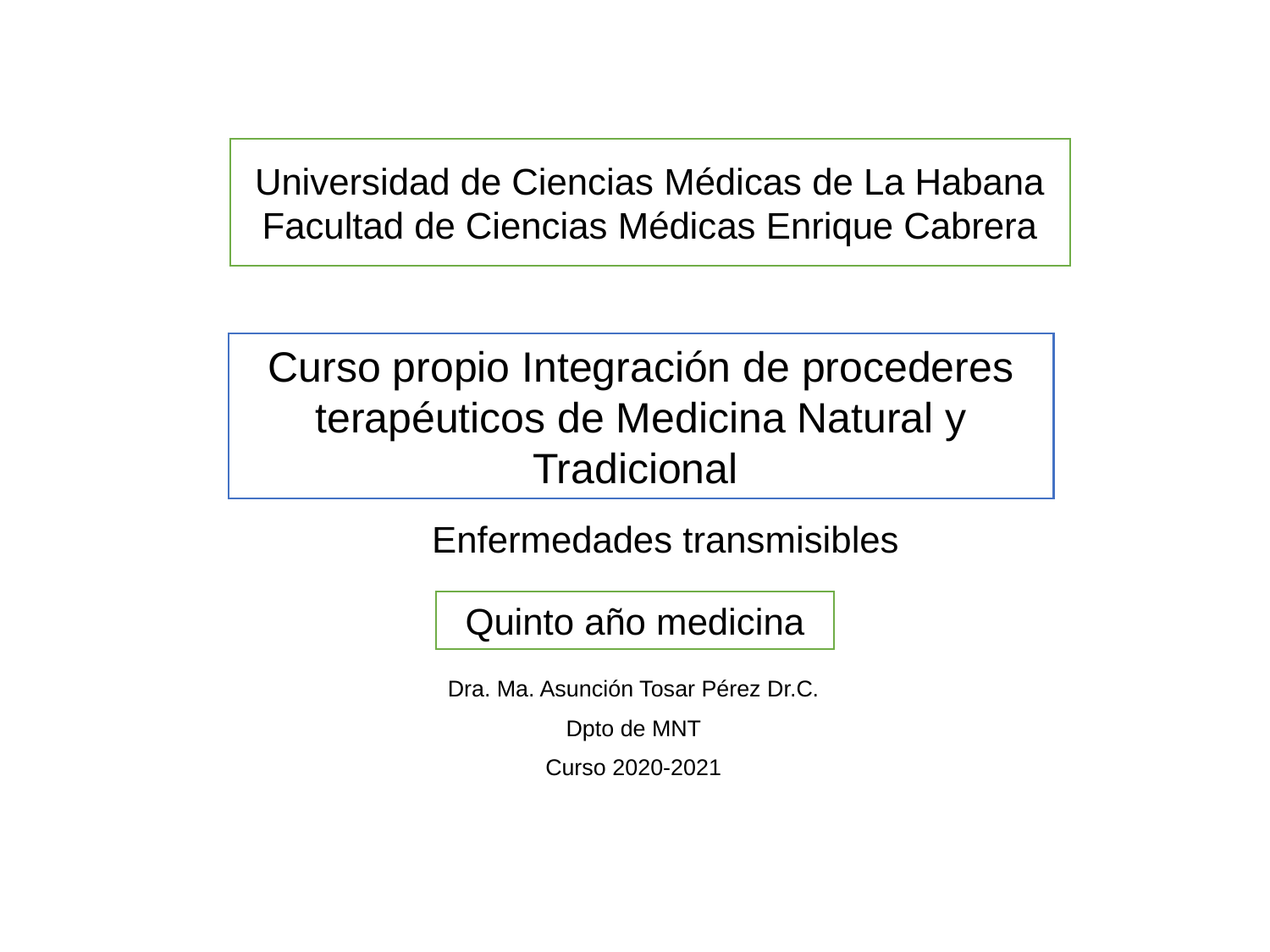

Universidad de Ciencias Médicas de La Habana
Facultad de Ciencias Médicas Enrique Cabrera
Curso propio Integración de procederes terapéuticos de Medicina Natural y Tradicional
Enfermedades transmisibles
Quinto año medicina
Dra. Ma. Asunción Tosar Pérez Dr.C.
Dpto de MNT
Curso 2020-2021